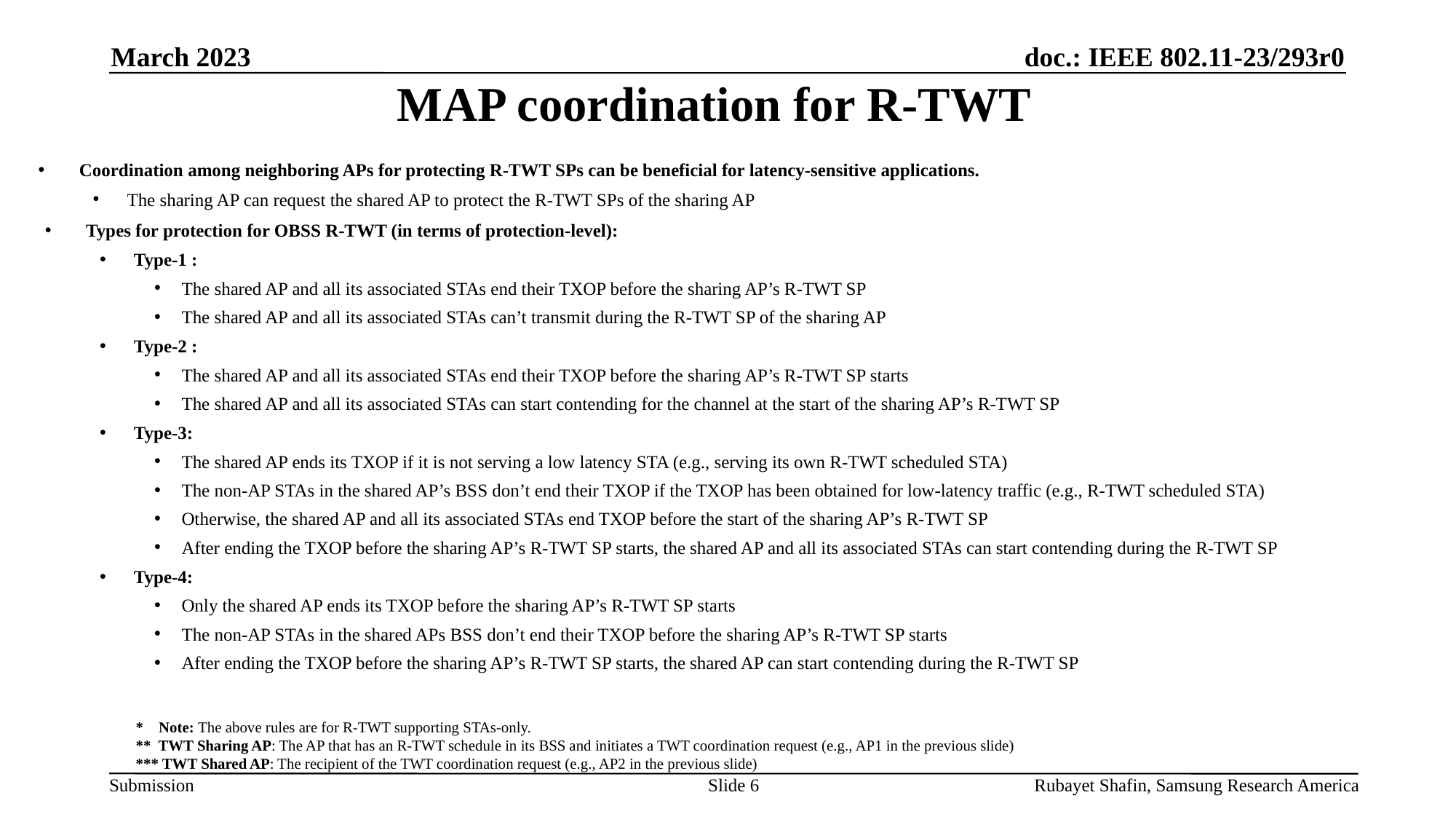

March 2023
# MAP coordination for R-TWT

Coordination among neighboring APs for protecting R-TWT SPs can be beneficial for latency-sensitive applications.
The sharing AP can request the shared AP to protect the R-TWT SPs of the sharing AP
Types for protection for OBSS R-TWT (in terms of protection-level):
Type-1 :
The shared AP and all its associated STAs end their TXOP before the sharing AP’s R-TWT SP
The shared AP and all its associated STAs can’t transmit during the R-TWT SP of the sharing AP
Type-2 :
The shared AP and all its associated STAs end their TXOP before the sharing AP’s R-TWT SP starts
The shared AP and all its associated STAs can start contending for the channel at the start of the sharing AP’s R-TWT SP
Type-3:
The shared AP ends its TXOP if it is not serving a low latency STA (e.g., serving its own R-TWT scheduled STA)
The non-AP STAs in the shared AP’s BSS don’t end their TXOP if the TXOP has been obtained for low-latency traffic (e.g., R-TWT scheduled STA)
Otherwise, the shared AP and all its associated STAs end TXOP before the start of the sharing AP’s R-TWT SP
After ending the TXOP before the sharing AP’s R-TWT SP starts, the shared AP and all its associated STAs can start contending during the R-TWT SP
Type-4:
Only the shared AP ends its TXOP before the sharing AP’s R-TWT SP starts
The non-AP STAs in the shared APs BSS don’t end their TXOP before the sharing AP’s R-TWT SP starts
After ending the TXOP before the sharing AP’s R-TWT SP starts, the shared AP can start contending during the R-TWT SP
*    Note: The above rules are for R-TWT supporting STAs-only.
**  TWT Sharing AP: The AP that has an R-TWT schedule in its BSS and initiates a TWT coordination request (e.g., AP1 in the previous slide)
*** TWT Shared AP: The recipient of the TWT coordination request (e.g., AP2 in the previous slide)
Slide 6
Rubayet Shafin, Samsung Research America